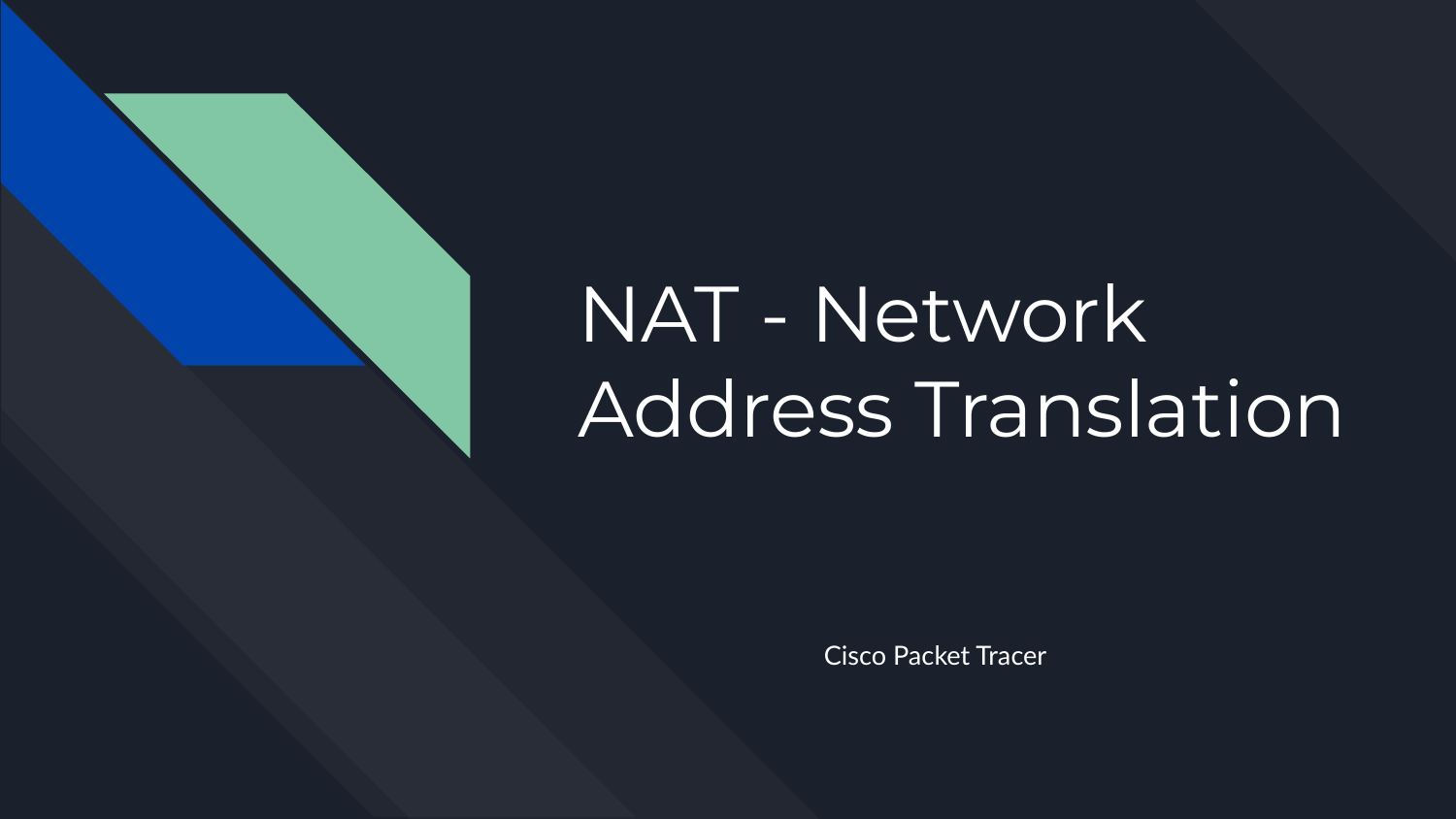

# NAT - Network Address Translation
Cisco Packet Tracer